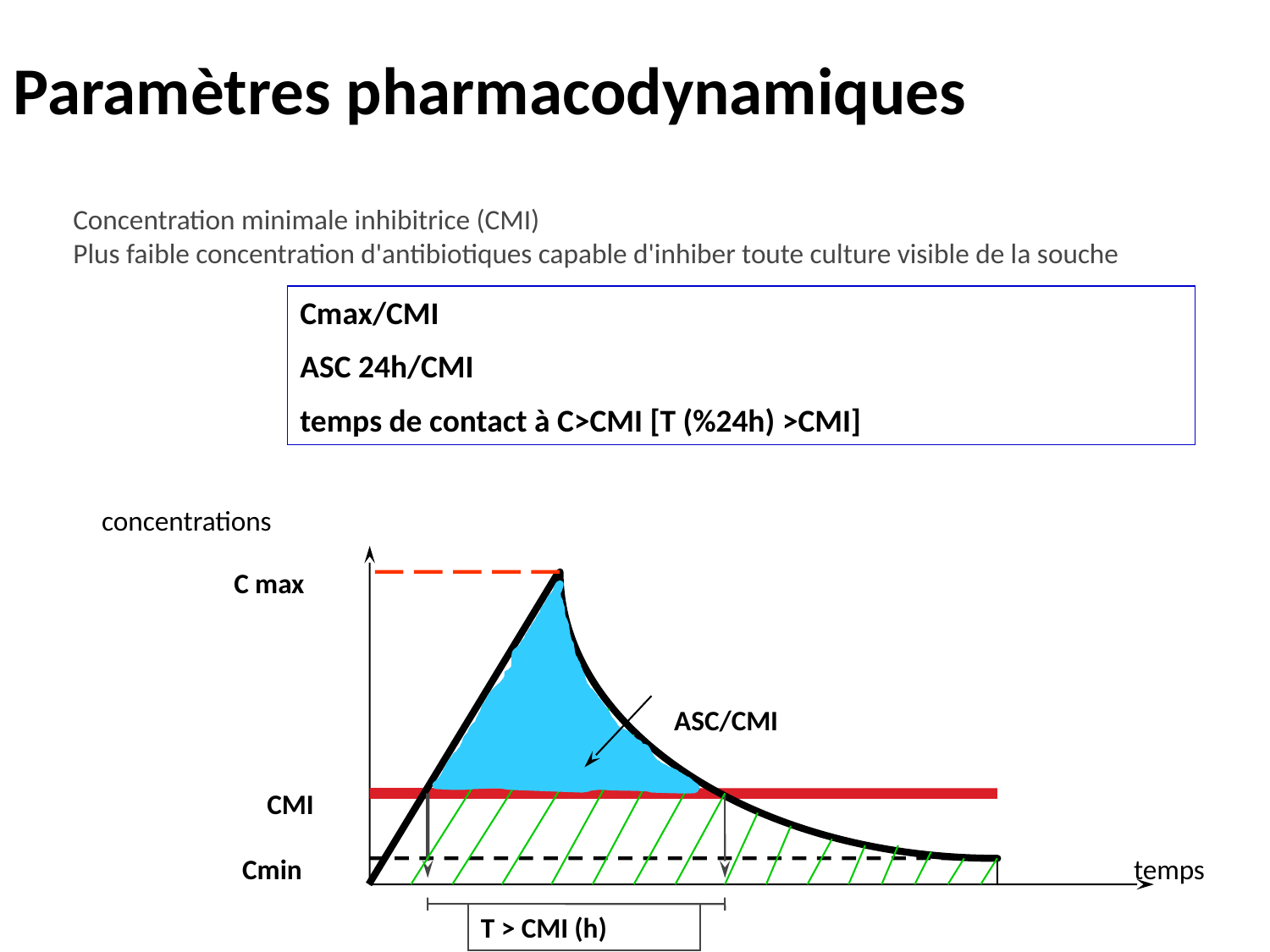

# Paramètres pharmacodynamiques
Concentration minimale inhibitrice (CMI)
Plus faible concentration d'antibiotiques capable d'inhiber toute culture visible de la souche
Cmax/CMI
ASC 24h/CMI
temps de contact à C>CMI [T (%24h) >CMI]
concentrations

C max

ASC/CMI

CMI

Cmin

temps

T > CMI (h)